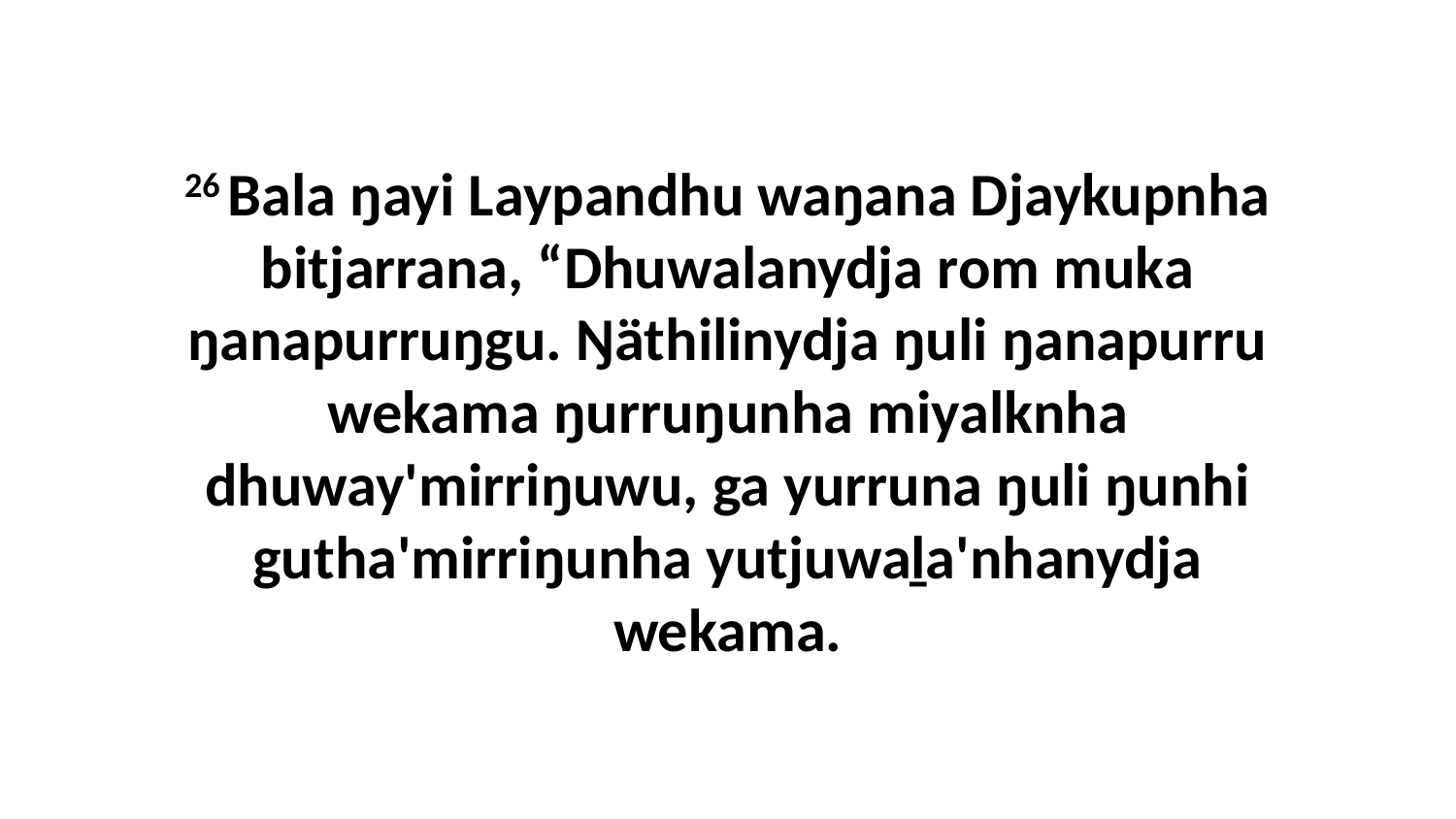

26 Bala ŋayi Laypandhu waŋana Djaykupnha bitjarrana, “Dhuwalanydja rom muka ŋanapurruŋgu. Ŋäthilinydja ŋuli ŋanapurru wekama ŋurruŋunha miyalknha dhuway'mirriŋuwu, ga yurruna ŋuli ŋunhi gutha'mirriŋunha yutjuwaḻa'nhanydja wekama.